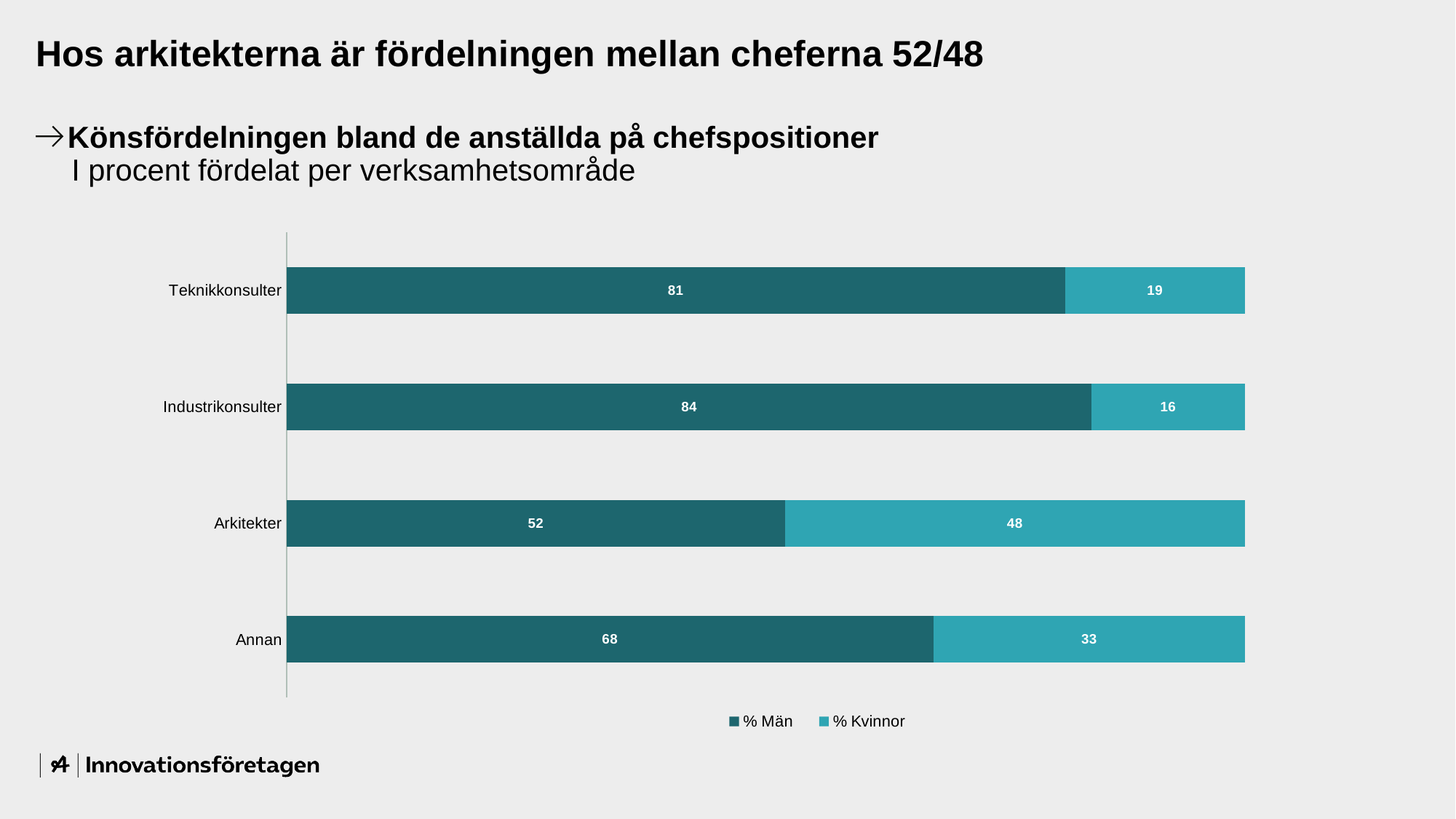

# Hos arkitekterna är fördelningen mellan cheferna 52/48
Könsfördelningen bland de anställda på chefspositioner
 I procent fördelat per verksamhetsområde

### Chart

| Category | % Män | % Kvinnor |
|---|---|---|
| Teknikkonsulter | 81.23 | 18.76 |
| Industrikonsulter | 84.0 | 16.0 |
| Arkitekter | 52.0 | 48.0 |
| Annan | 67.5 | 32.5 |